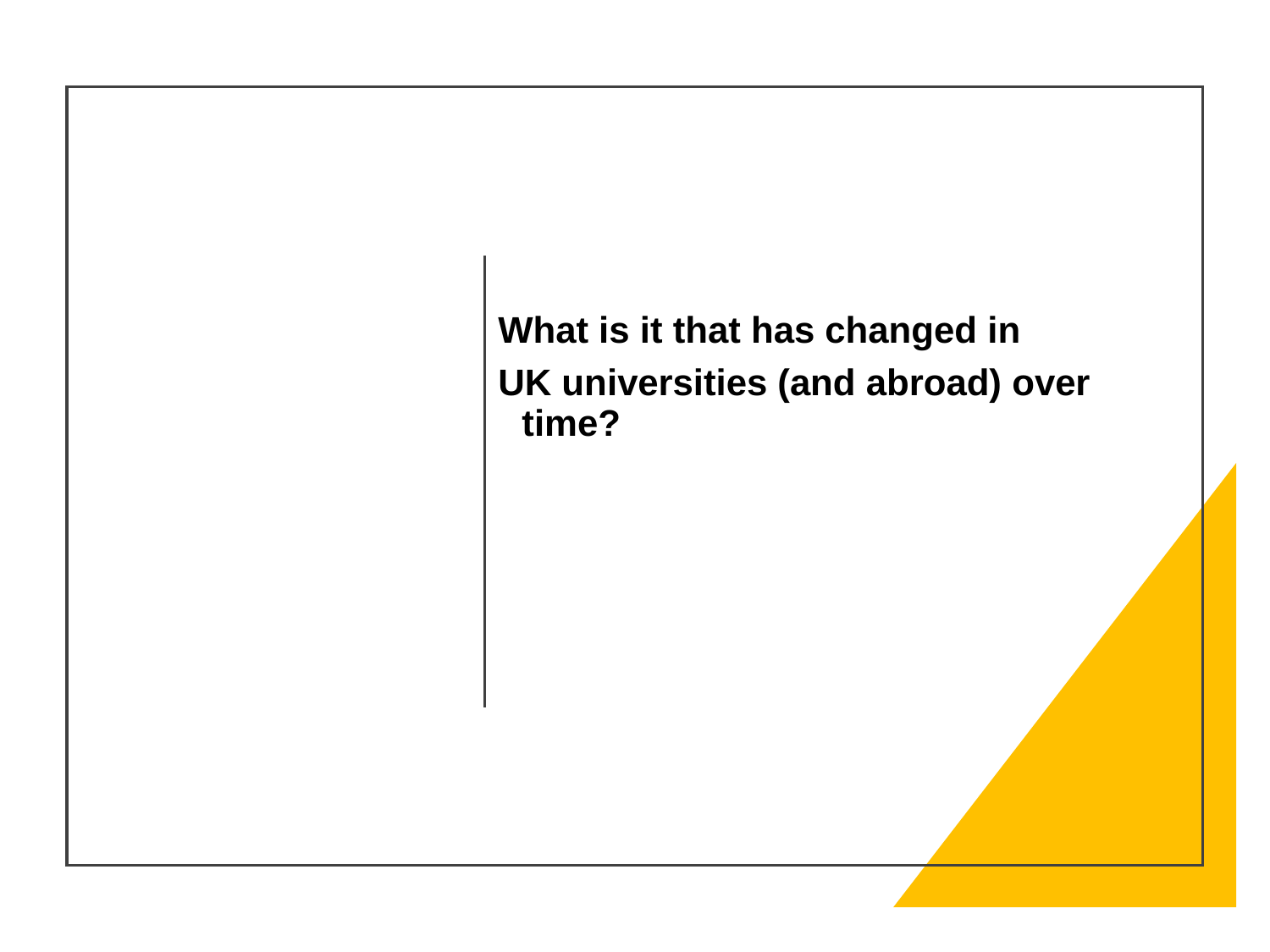

What is it that has changed in
UK universities (and abroad) over time?